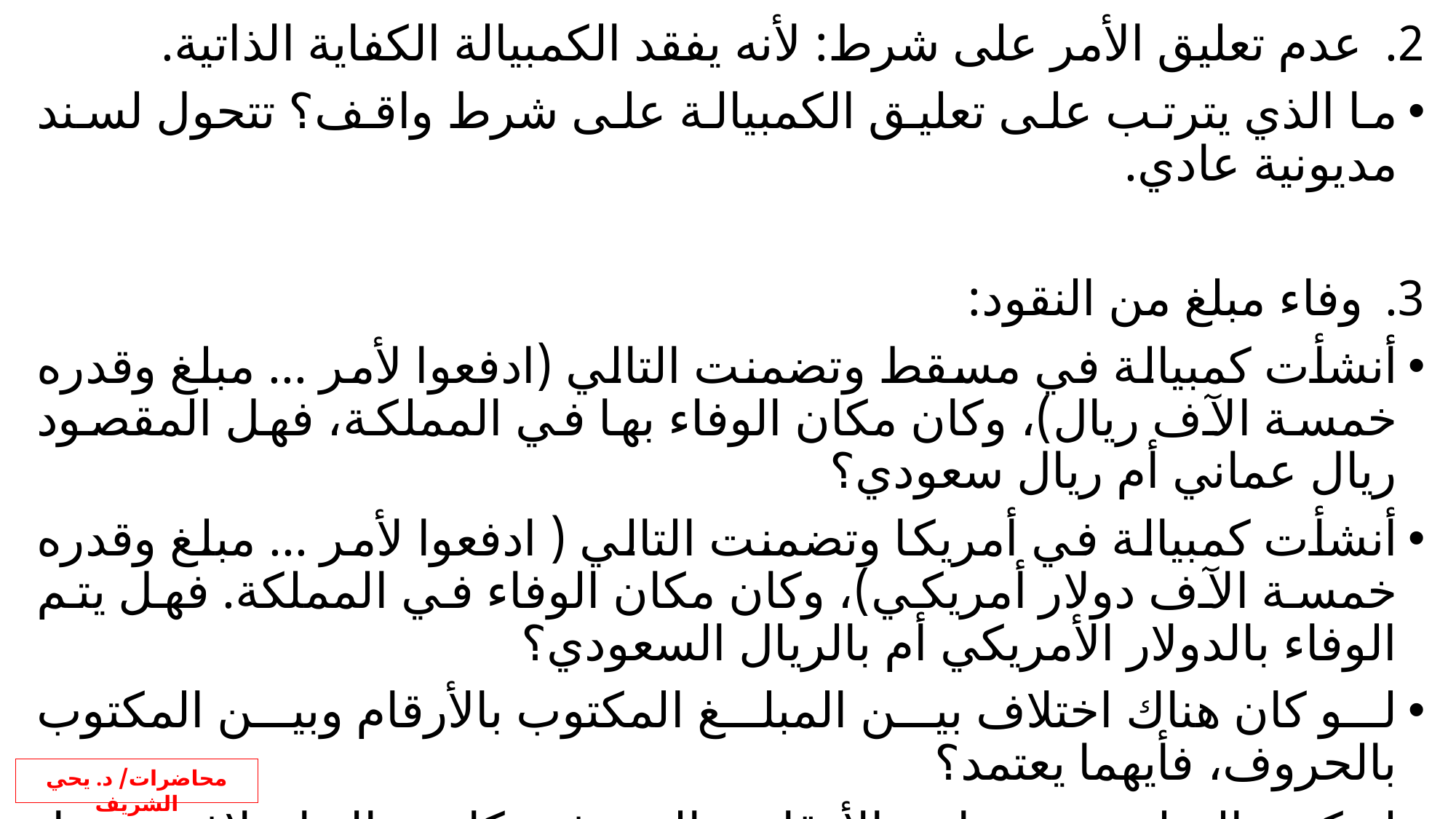

عدم تعليق الأمر على شرط: لأنه يفقد الكمبيالة الكفاية الذاتية.
ما الذي يترتب على تعليق الكمبيالة على شرط واقف؟ تتحول لسند مديونية عادي.

وفاء مبلغ من النقود:
أنشأت كمبيالة في مسقط وتضمنت التالي (ادفعوا لأمر ... مبلغ وقدره خمسة الآف ريال)، وكان مكان الوفاء بها في المملكة، فهل المقصود ريال عماني أم ريال سعودي؟
أنشأت كمبيالة في أمريكا وتضمنت التالي ( ادفعوا لأمر ... مبلغ وقدره خمسة الآف دولار أمريكي)، وكان مكان الوفاء في المملكة. فهل يتم الوفاء بالدولار الأمريكي أم بالريال السعودي؟
لو كان هناك اختلاف بين المبلغ المكتوب بالأرقام وبين المكتوب بالحروف، فأيهما يعتمد؟
لو كتب المبلغ عدة مرات بالأرقام وبالحروف وكان هناك اختلاف بينهما، فأي مبلغ نعتمد الأعلى أم الأقل؟
ما الذي يترتب على عدم تحديد مبلغ نقدي في الكمبيالة؟ البطلان.